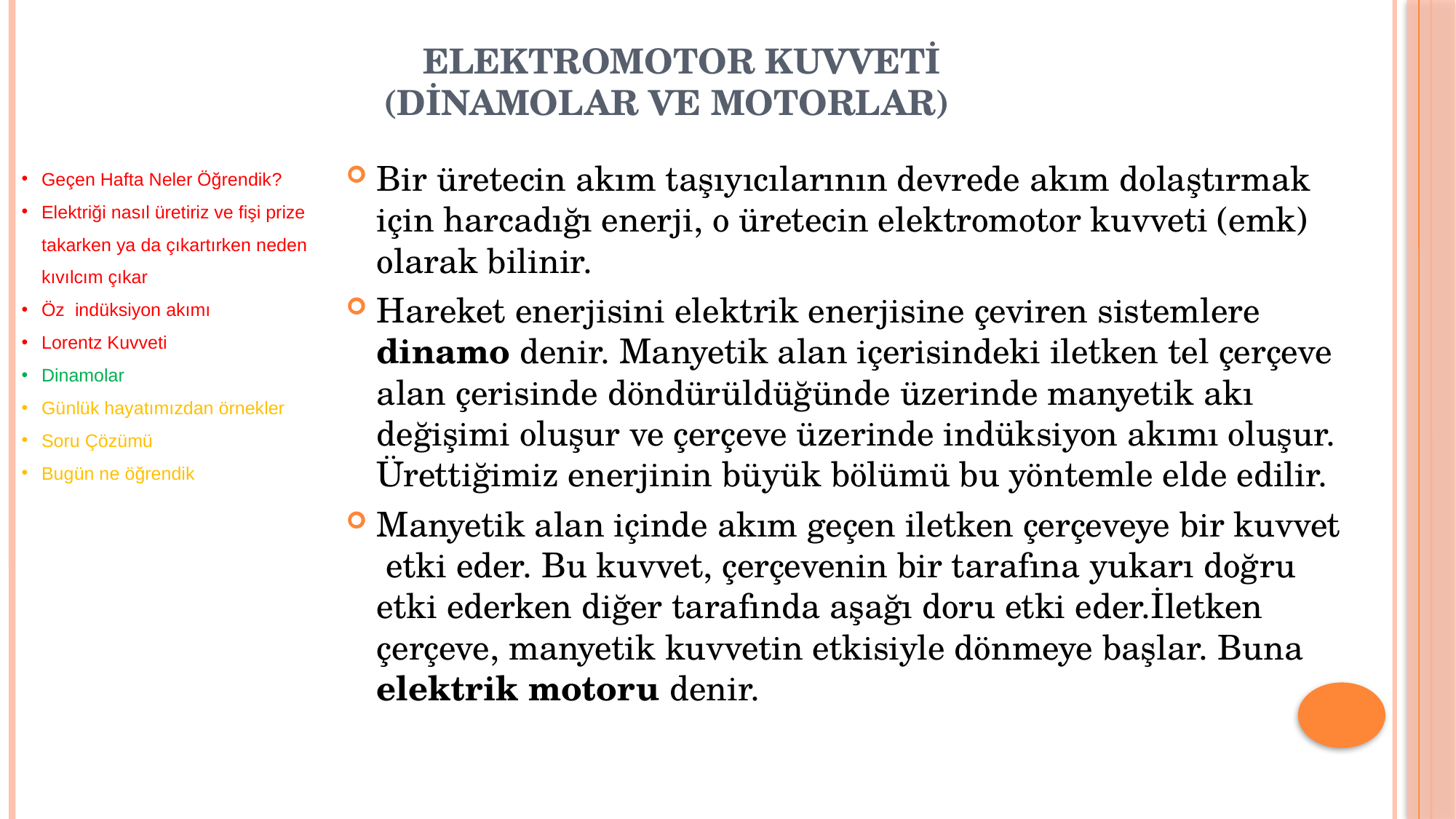

# ELEKTROMOTOR KUVVETİ (dinamolar ve motorlar)
Geçen Hafta Neler Öğrendik?
Elektriği nasıl üretiriz ve fişi prize takarken ya da çıkartırken neden kıvılcım çıkar
Öz  indüksiyon akımı
Lorentz Kuvveti
Dinamolar
Günlük hayatımızdan örnekler
Soru Çözümü
Bugün ne öğrendik
Bir üretecin akım taşıyıcılarının devrede akım dolaştırmak için harcadığı enerji, o üretecin elektromotor kuvveti (emk) olarak bilinir.
Hareket enerjisini elektrik enerjisine çeviren sistemlere dinamo denir. Manyetik alan içerisindeki iletken tel çerçeve alan çerisinde döndürüldüğünde üzerinde manyetik akı değişimi oluşur ve çerçeve üzerinde indüksiyon akımı oluşur. Ürettiğimiz enerjinin büyük bölümü bu yöntemle elde edilir.
Manyetik alan içinde akım geçen iletken çerçeveye bir kuvvet  etki eder. Bu kuvvet, çerçevenin bir tarafına yukarı doğru etki ederken diğer tarafında aşağı doru etki eder.İletken çerçeve, manyetik kuvvetin etkisiyle dönmeye başlar. Buna elektrik motoru denir.